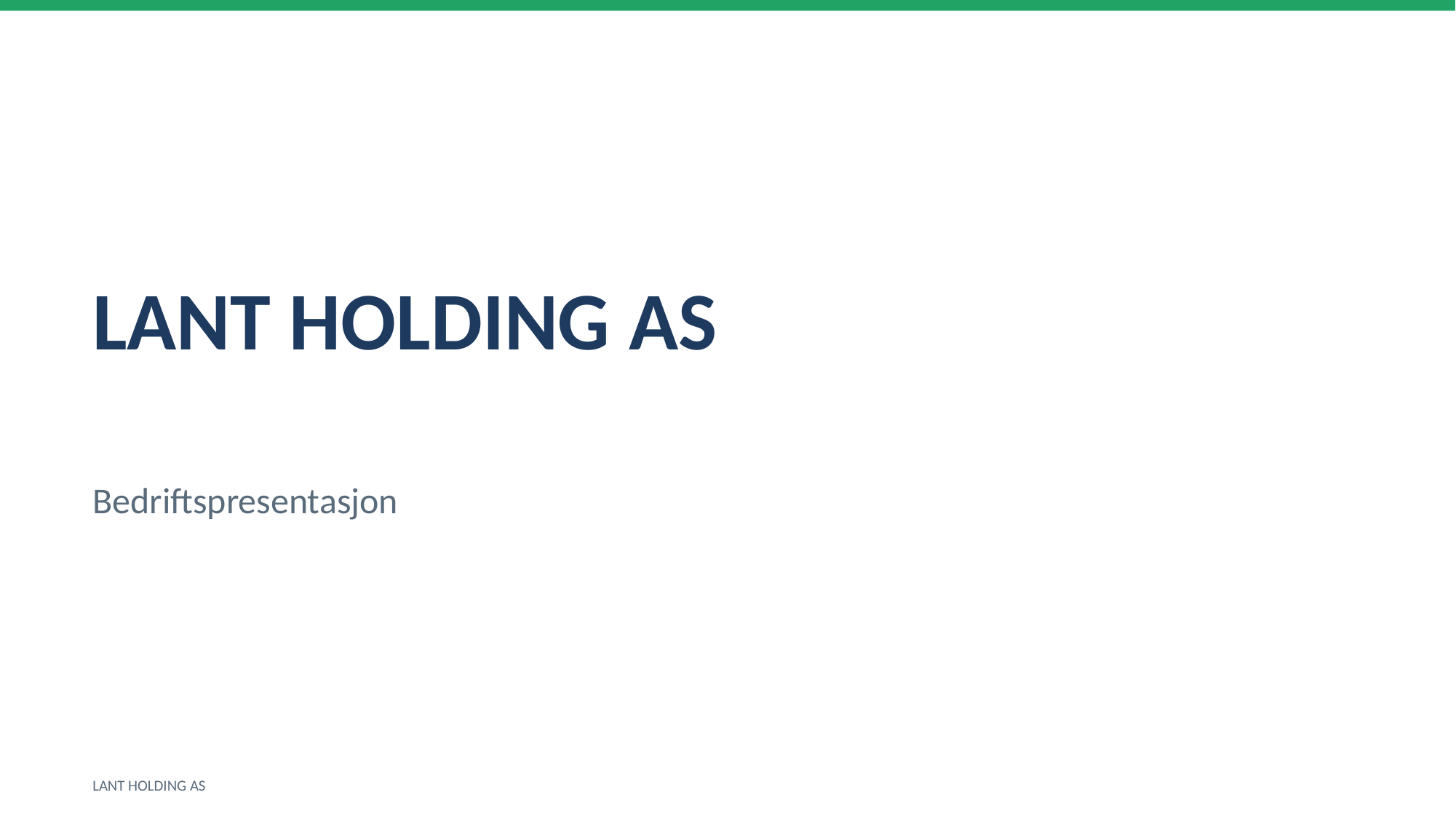

LANT HOLDING AS
Bedriftspresentasjon
LANT HOLDING AS